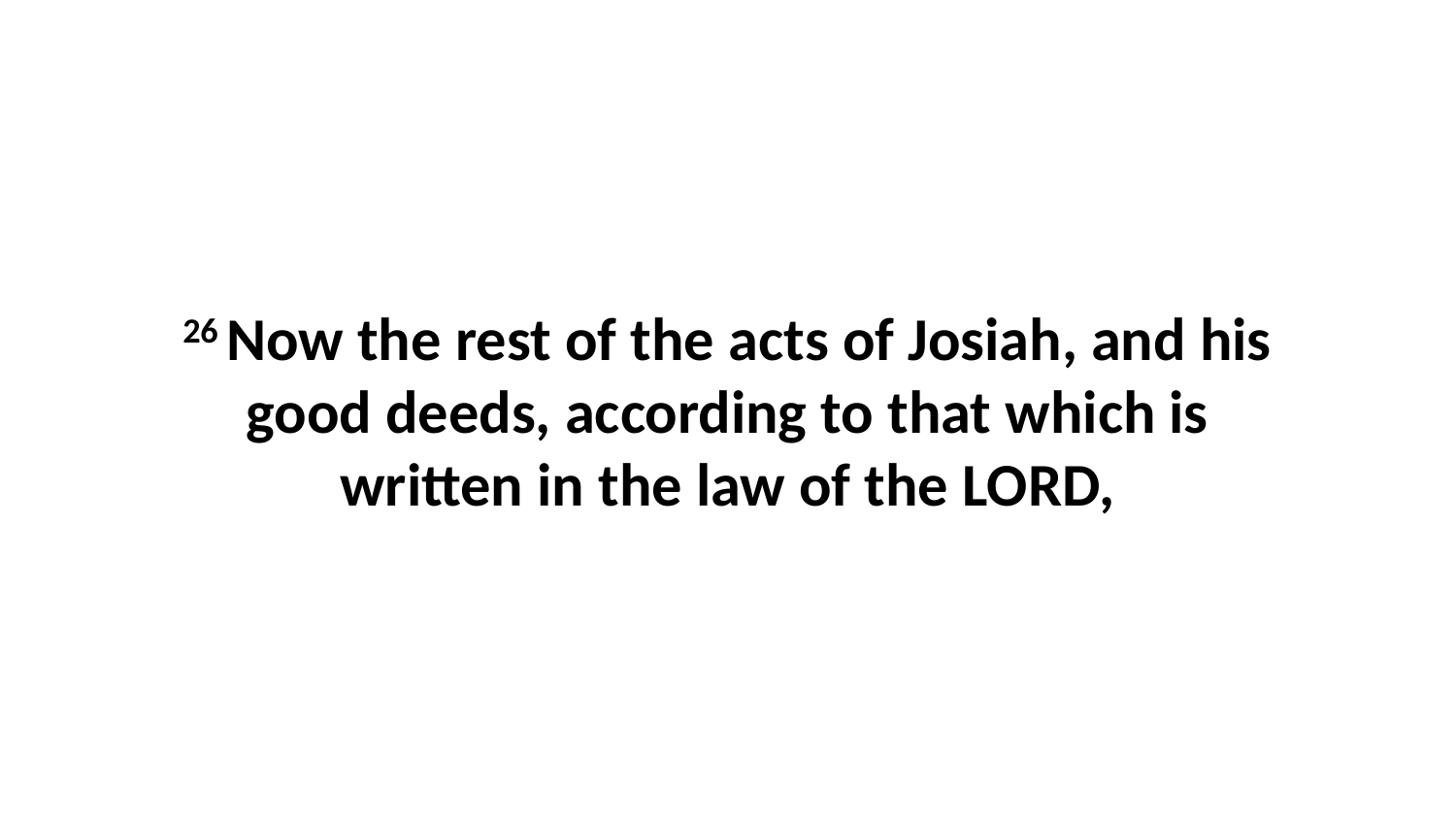

26 Now the rest of the acts of Josiah, and his good deeds, according to that which is written in the law of the LORD,